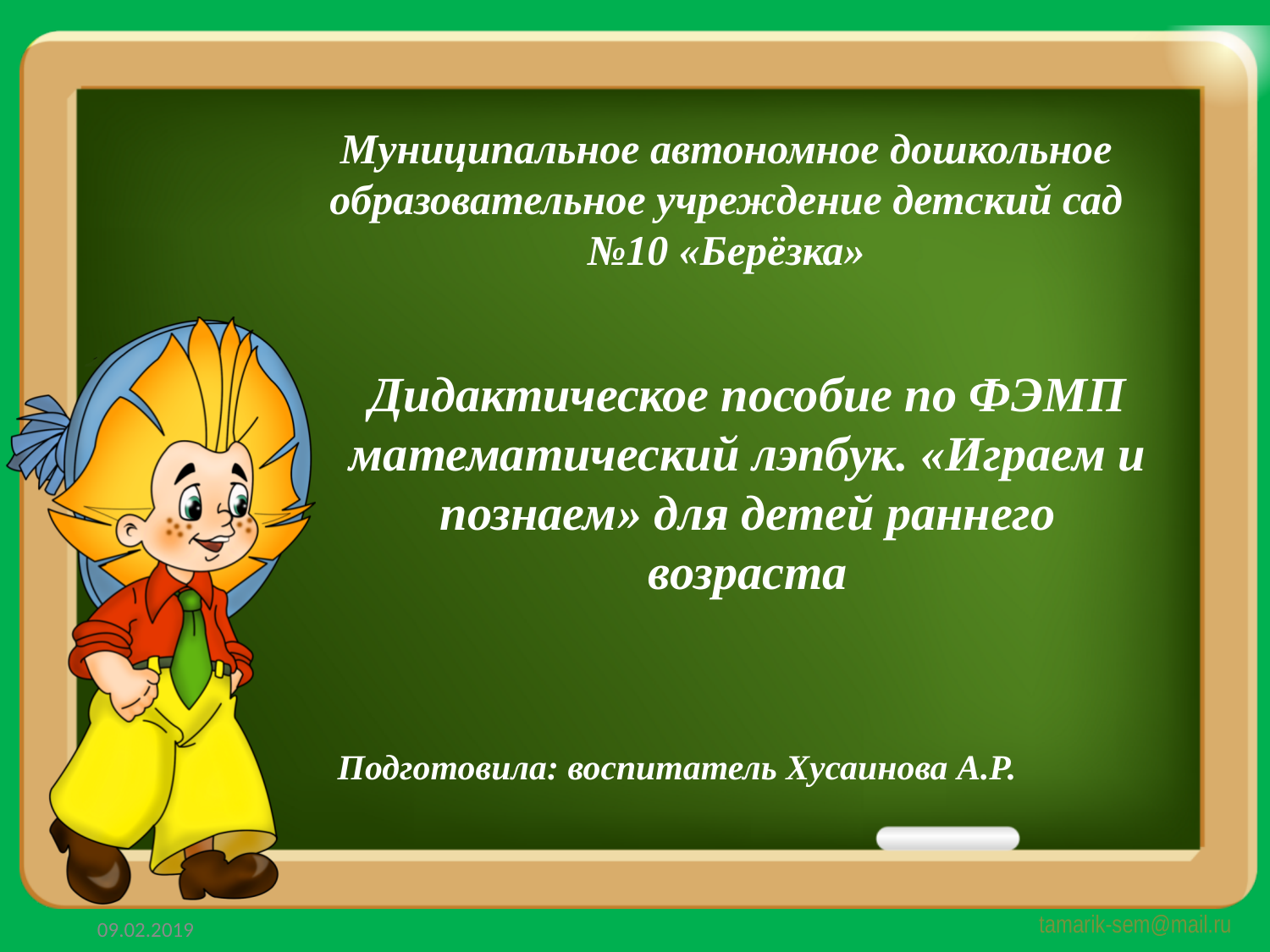

# Муниципальное автономное дошкольное образовательное учреждение детский сад №10 «Берёзка»
Дидактическое пособие по ФЭМП математический лэпбук. «Играем и познаем» для детей раннего возраста

Подготовила: воспитатель Хусаинова А.Р.